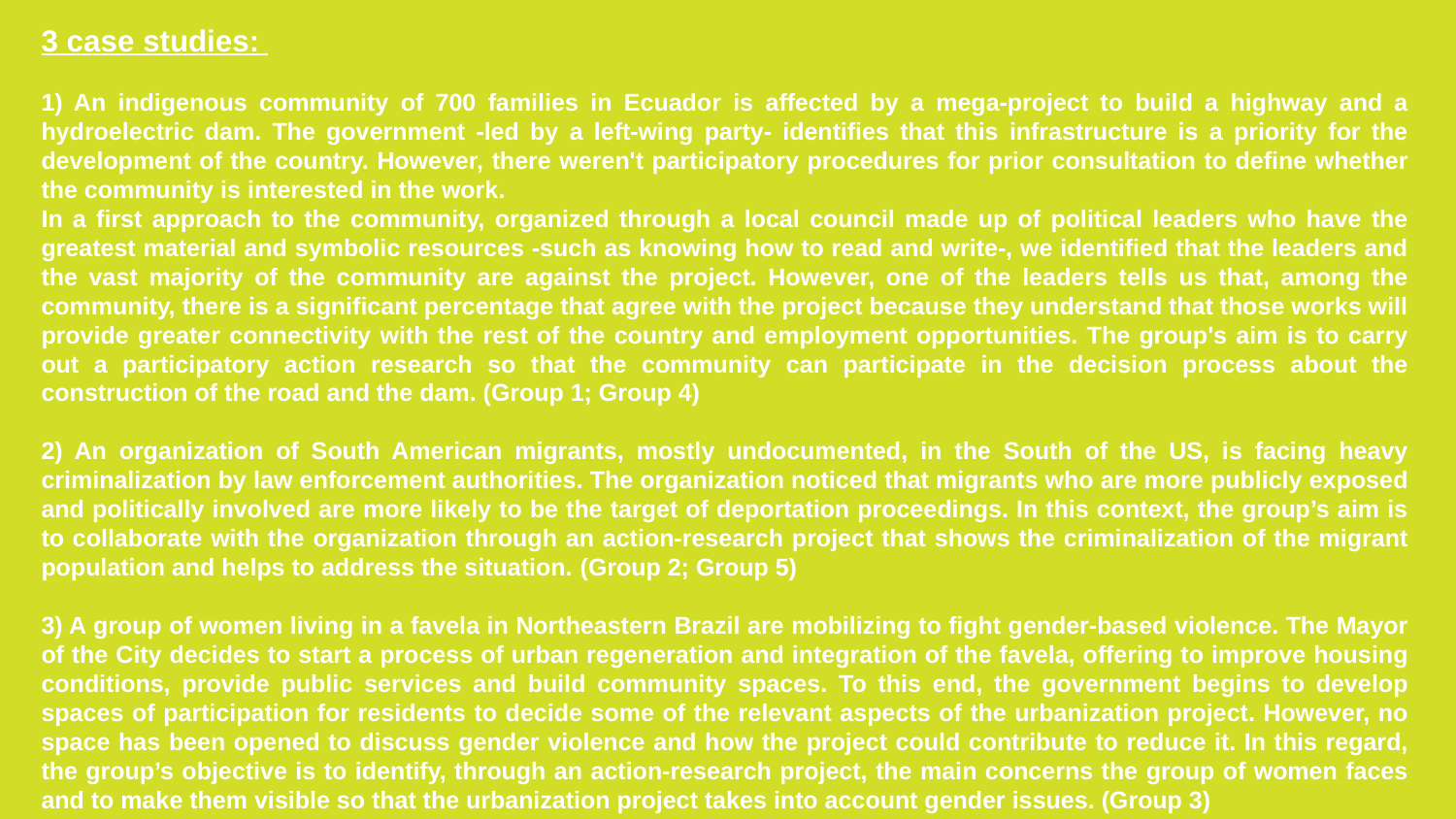

3 case studies:

1) An indigenous community of 700 families in Ecuador is affected by a mega-project to build a highway and a hydroelectric dam. The government -led by a left-wing party- identifies that this infrastructure is a priority for the development of the country. However, there weren't participatory procedures for prior consultation to define whether the community is interested in the work.
In a first approach to the community, organized through a local council made up of political leaders who have the greatest material and symbolic resources -such as knowing how to read and write-, we identified that the leaders and the vast majority of the community are against the project. However, one of the leaders tells us that, among the community, there is a significant percentage that agree with the project because they understand that those works will provide greater connectivity with the rest of the country and employment opportunities. The group's aim is to carry out a participatory action research so that the community can participate in the decision process about the construction of the road and the dam. (Group 1; Group 4)

2) An organization of South American migrants, mostly undocumented, in the South of the US, is facing heavy criminalization by law enforcement authorities. The organization noticed that migrants who are more publicly exposed and politically involved are more likely to be the target of deportation proceedings. In this context, the group’s aim is to collaborate with the organization through an action-research project that shows the criminalization of the migrant population and helps to address the situation. (Group 2; Group 5)

3) A group of women living in a favela in Northeastern Brazil are mobilizing to fight gender-based violence. The Mayor of the City decides to start a process of urban regeneration and integration of the favela, offering to improve housing conditions, provide public services and build community spaces. To this end, the government begins to develop spaces of participation for residents to decide some of the relevant aspects of the urbanization project. However, no space has been opened to discuss gender violence and how the project could contribute to reduce it. In this regard, the group’s objective is to identify, through an action-research project, the main concerns the group of women faces and to make them visible so that the urbanization project takes into account gender issues. (Group 3)